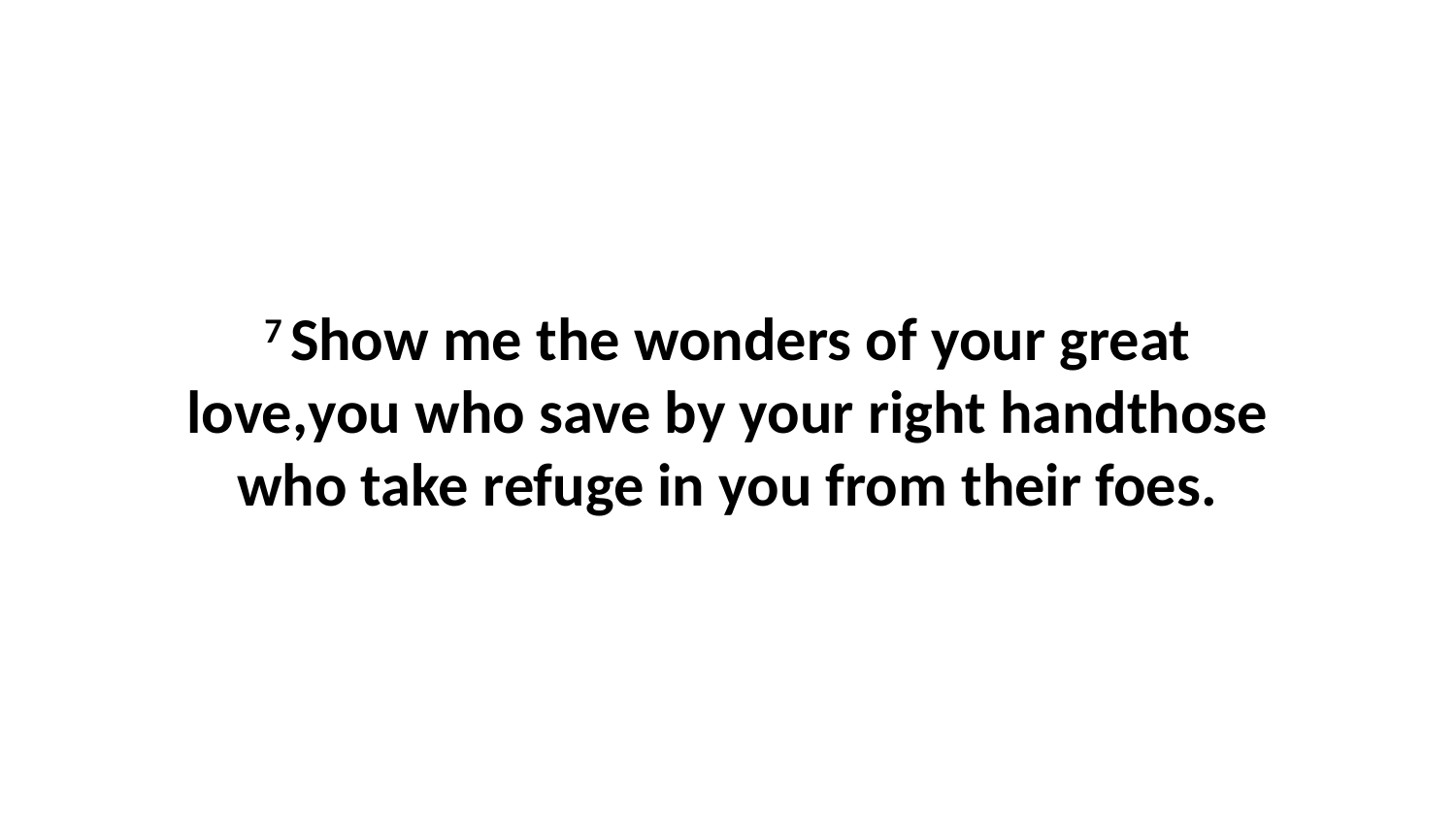

7 Show me the wonders of your great love,you who save by your right handthose who take refuge in you from their foes.